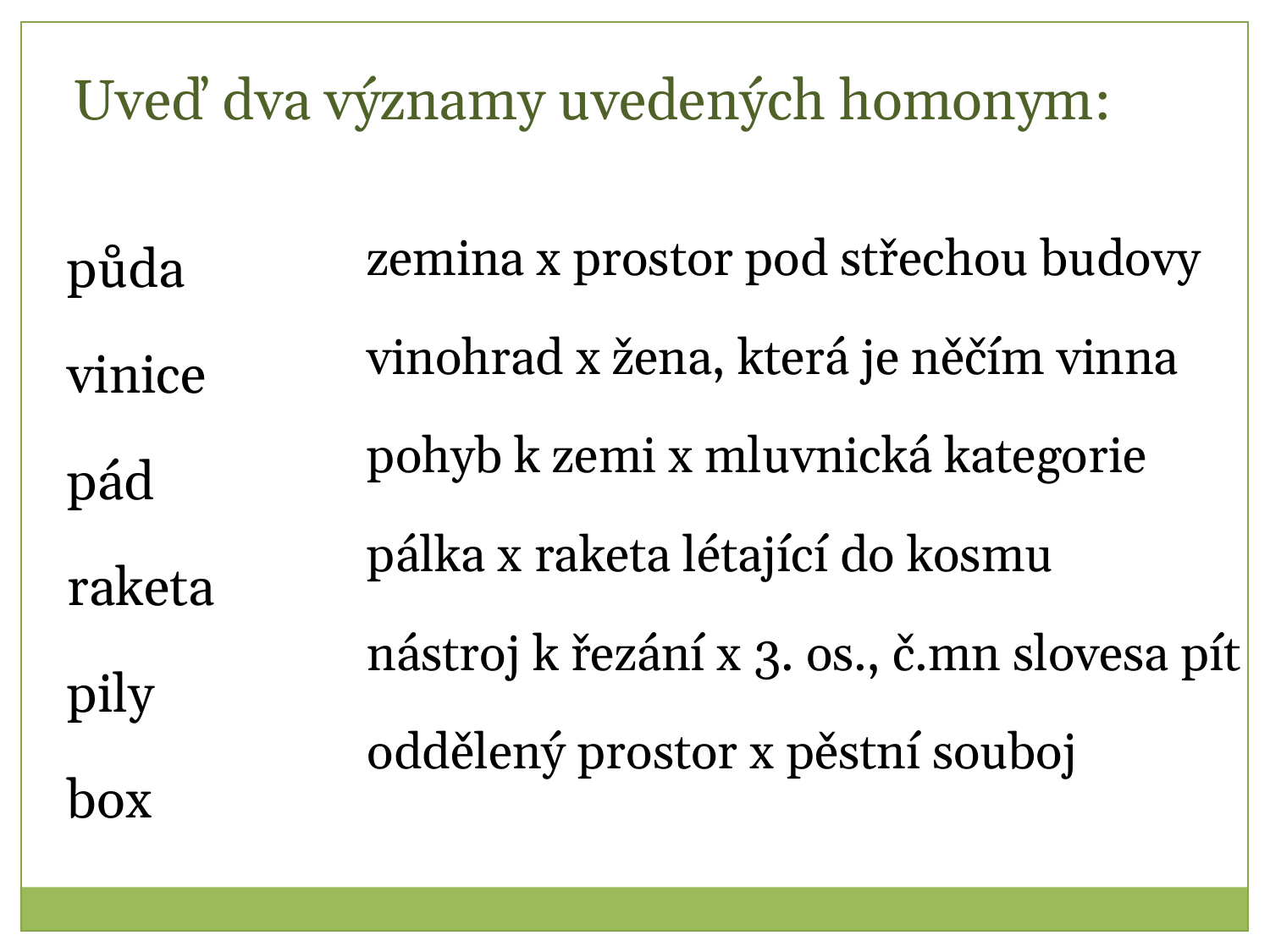

Uveď dva významy uvedených homonym:
zemina x prostor pod střechou budovy
vinohrad x žena, která je něčím vinna
pohyb k zemi x mluvnická kategorie
pálka x raketa létající do kosmu
nástroj k řezání x 3. os., č.mn slovesa pít
oddělený prostor x pěstní souboj
půda
vinice
pád
raketa
pily
box